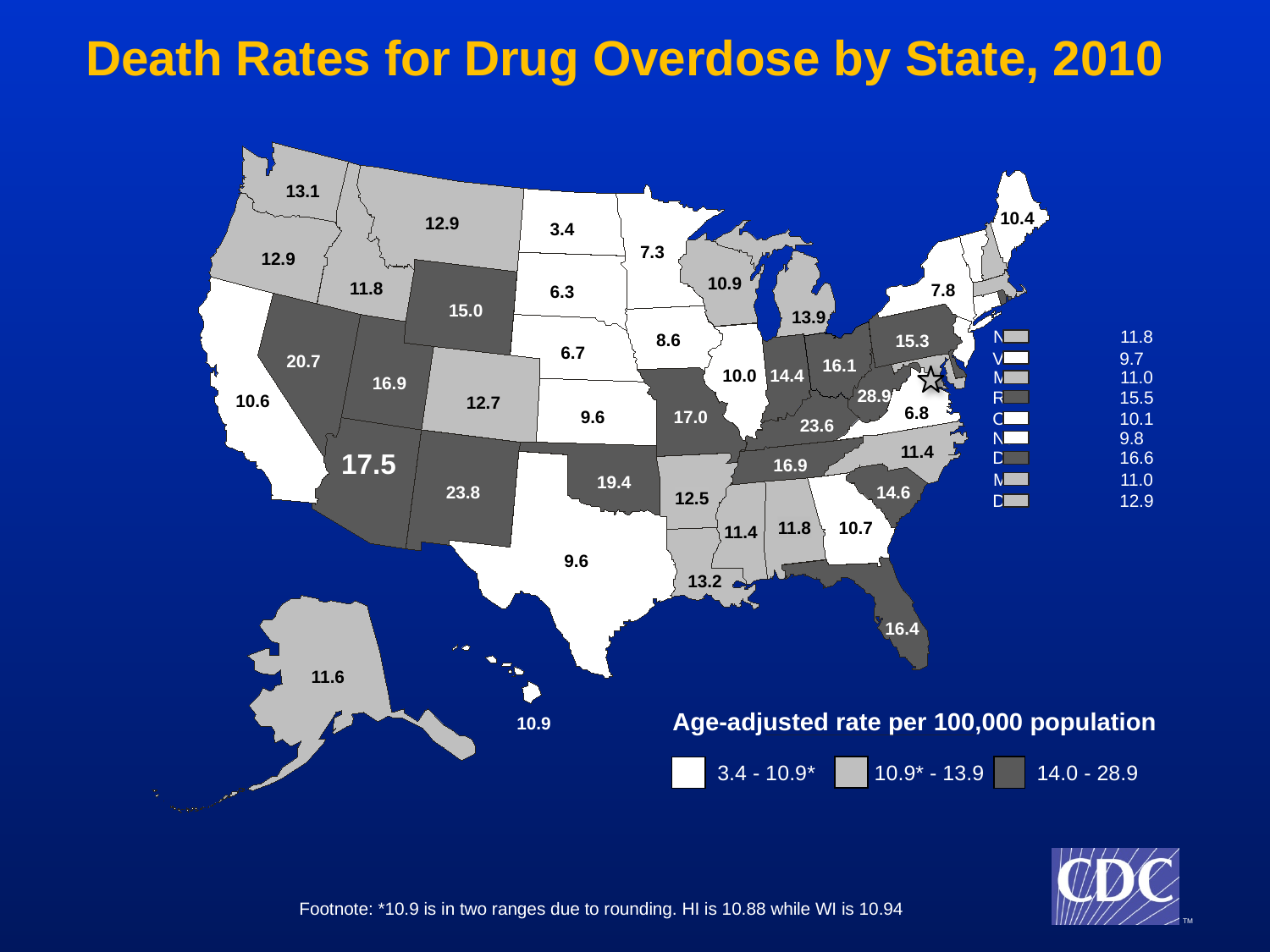

Death Rates for Drug Overdose by State, 2010

13.1

10.4
12.9
3.4

7.3
12.9

10.9
11.8

7.8
6.3

15.0

13.9

NH	11.8
8.6
15.3

6.7

VT	9.7

20.7

16.1
10.0
14.4

MA	11.0

16.9

28.9
RI	15.5

10.6

12.7
6.8
9.6
17.0
CT	10.1

23.6

NJ	9.8

11.4

17.5
DE	16.6

16.9

MD	11.0
19.4

23.8

14.6
12.5
DC	12.9

11.8
10.7
11.4

9.6

13.2

16.4

11.6
Age-adjusted rate per 100,000 population

3.4 - 10.9*
10.9* - 13.9
14.0 - 28.9

10.9

Footnote: *10.9 is in two ranges due to rounding. HI is 10.88 while WI is 10.94